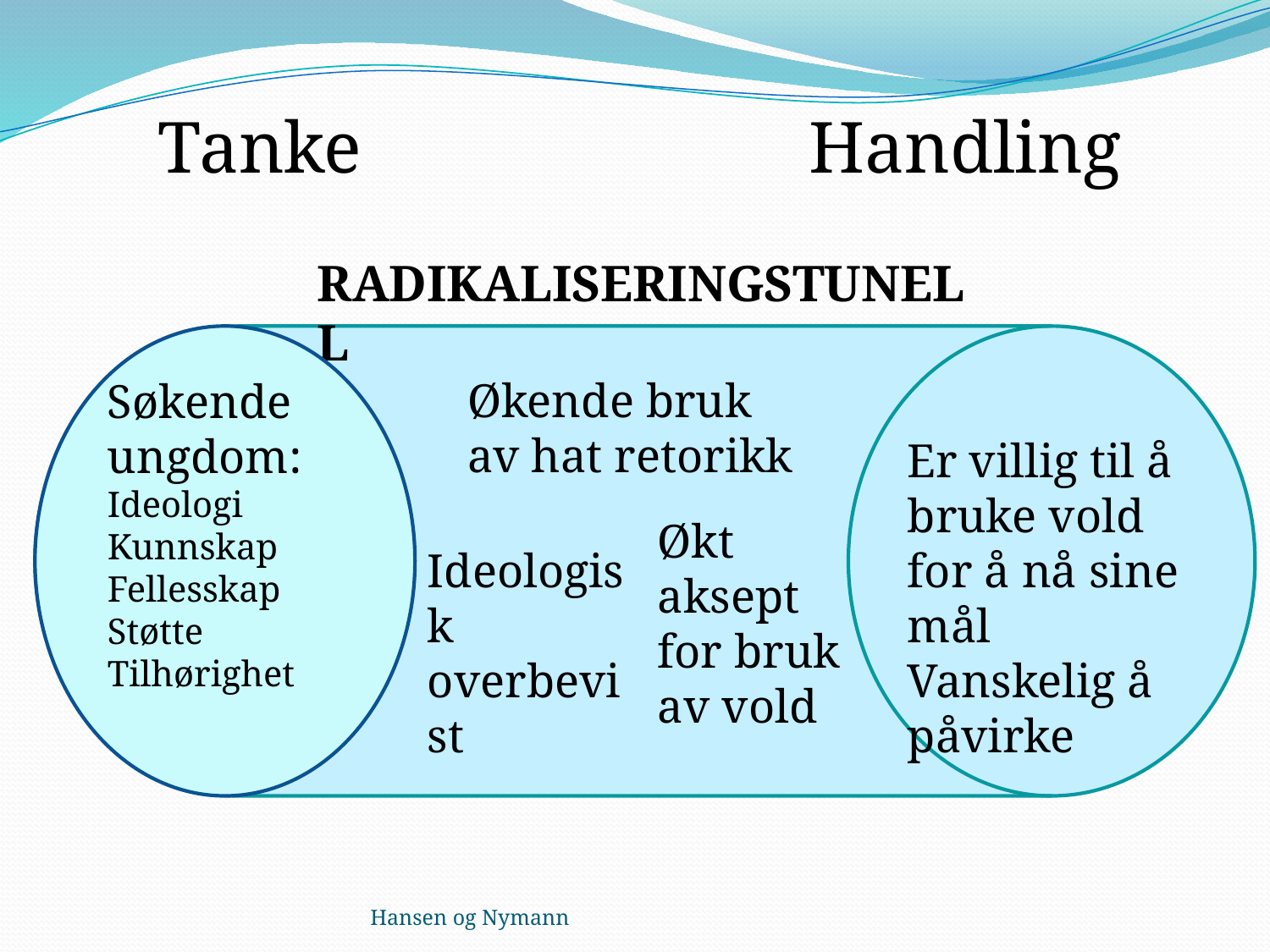

Tanke
Handling
RADIKALISERINGSTUNELL

Søkende ungdom:
Ideologi
Kunnskap
Fellesskap
Støtte
Tilhørighet
Økende bruk av hat retorikk
Er villig til å bruke vold for å nå sine mål
Vanskelig å påvirke
Økt aksept for bruk av vold
Ideologisk overbevist
Hansen og Nymann